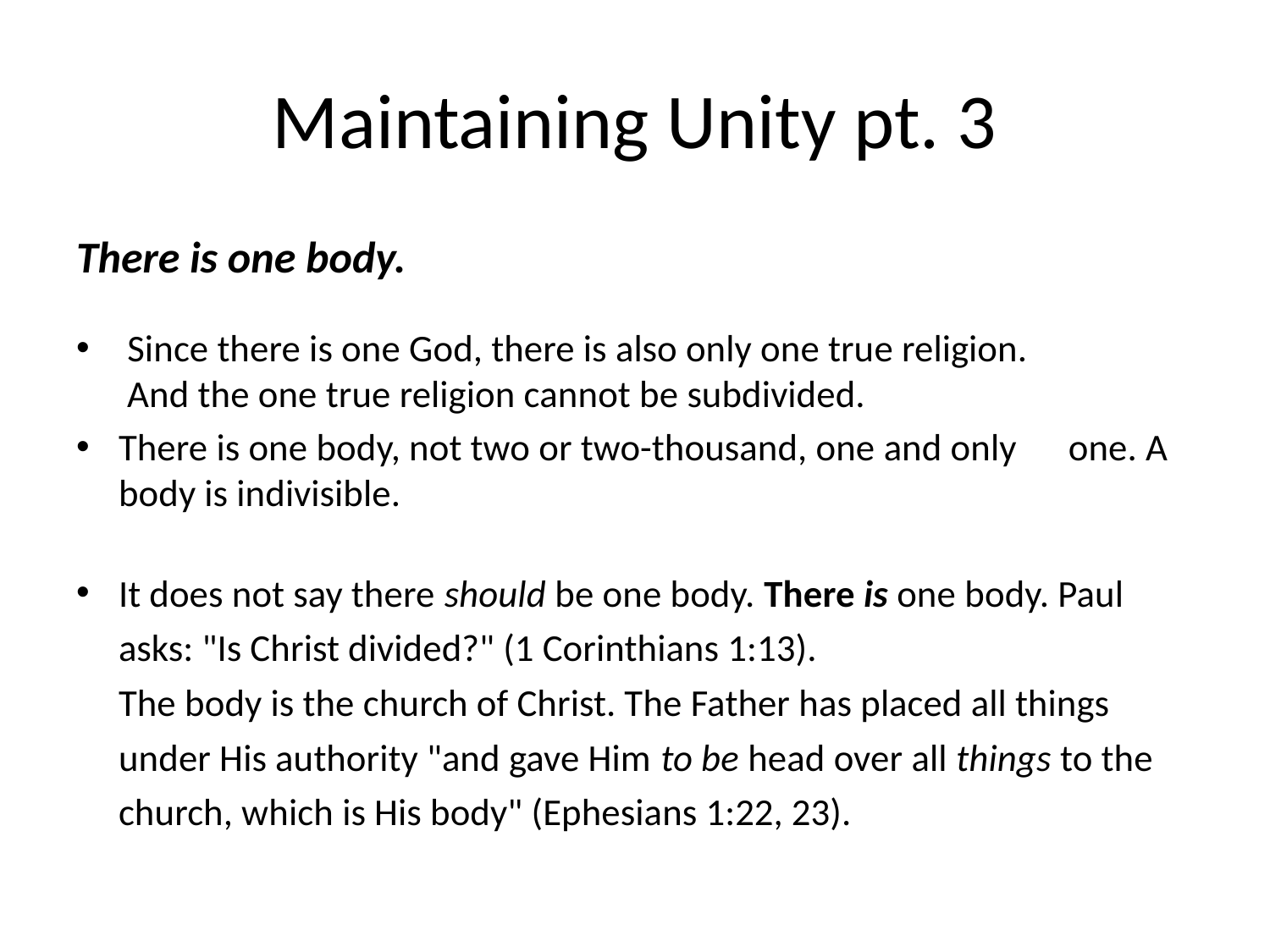

# Maintaining Unity pt. 3
There is one body.
 Since there is one God, there is also only one true religion.
 And the one true religion cannot be subdivided.
There is one body, not two or two-thousand, one and only      one. A body is indivisible.
It does not say there should be one body. There is one body. Paul asks: "Is Christ divided?" (1 Corinthians 1:13).
The body is the church of Christ. The Father has placed all things under His authority "and gave Him to be head over all things to the church, which is His body" (Ephesians 1:22, 23).